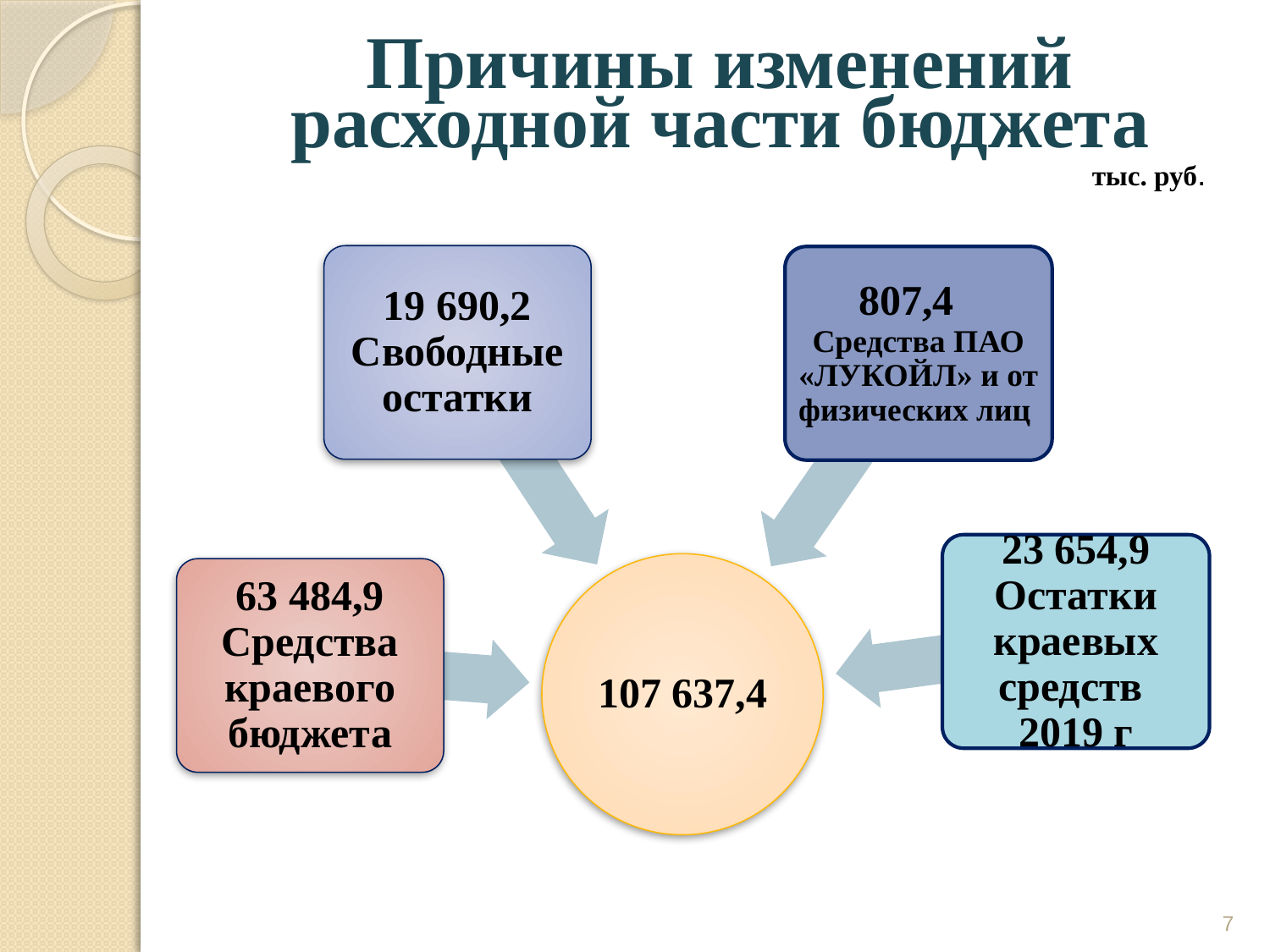

# Причины изменений расходной части бюджета
тыс. руб.
107 637,4
63 484,9 Средства краевого бюджета
19 690,2 Свободные остатки
807,4    Средства ПАО «ЛУКОЙЛ» и от физических лиц
23 654,9 Остатки краевых средств  2019 г
7